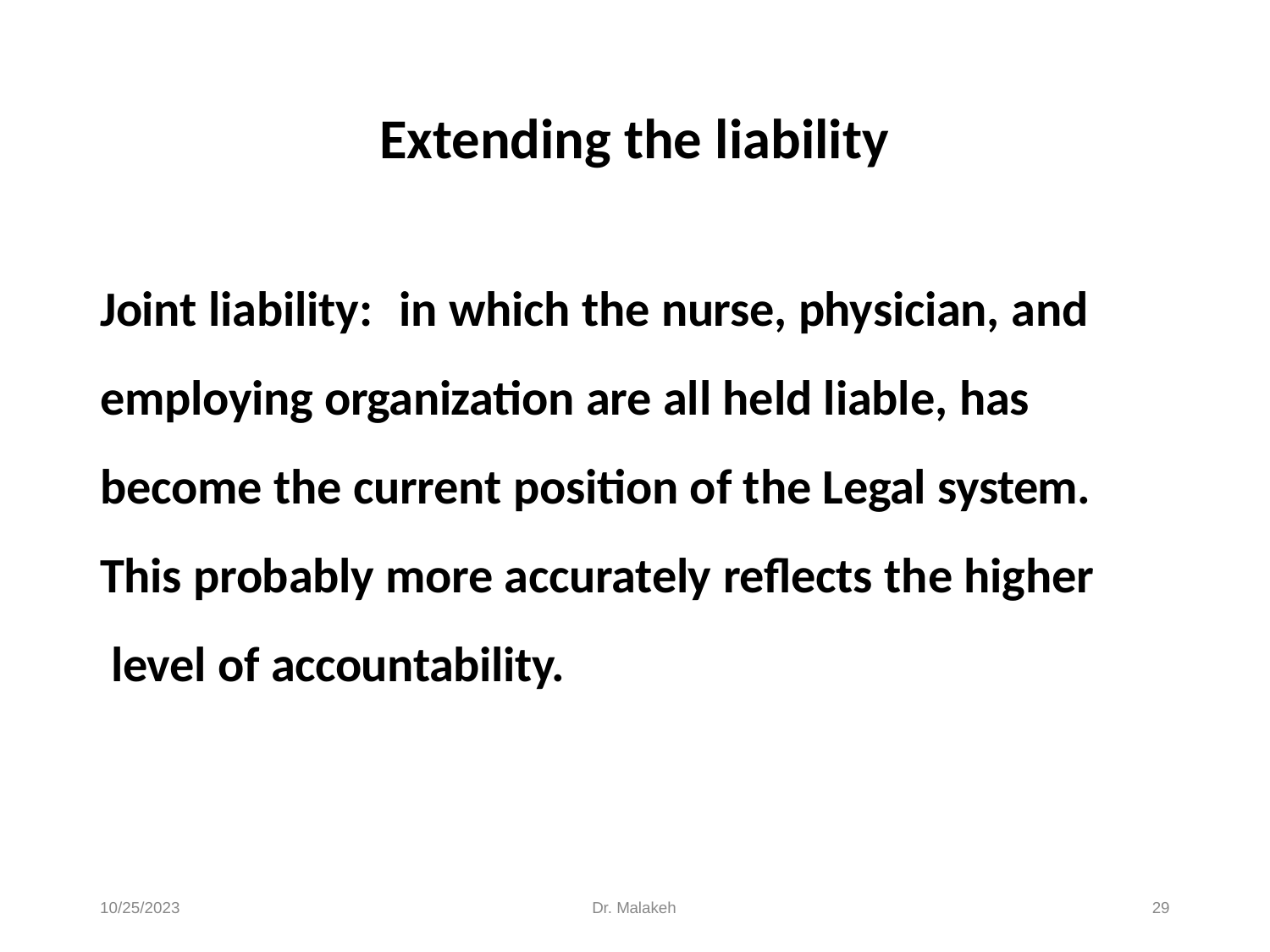

# Extending the liability
Joint liability:	in which the nurse, physician, and  employing organization are all held liable, has  become the current position of the Legal system.  This probably more accurately reflects the higher  level of accountability.
10/25/2023
Dr. Malakeh
29